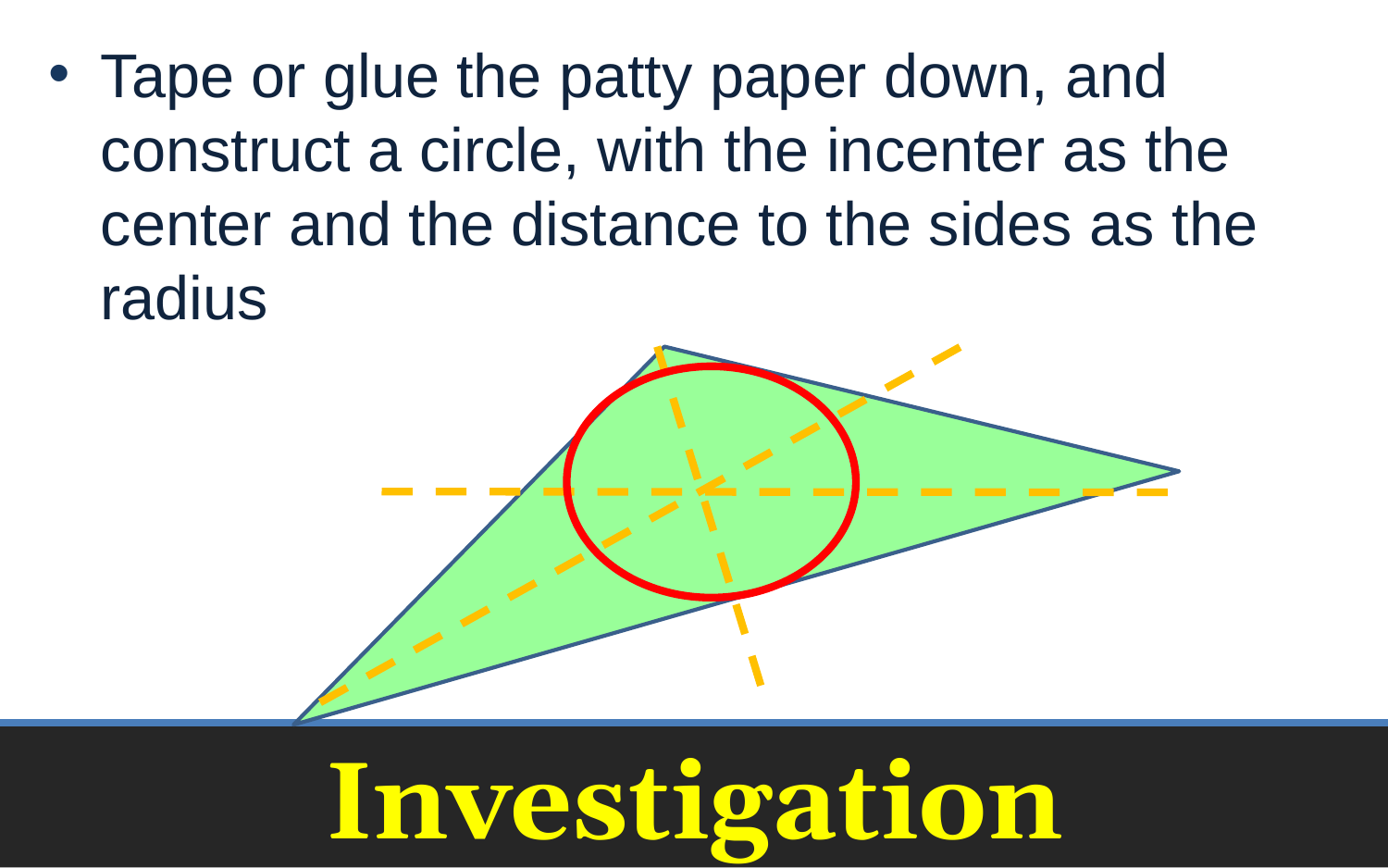

Tape or glue the patty paper down, and construct a circle, with the incenter as the center and the distance to the sides as the radius

# Investigation